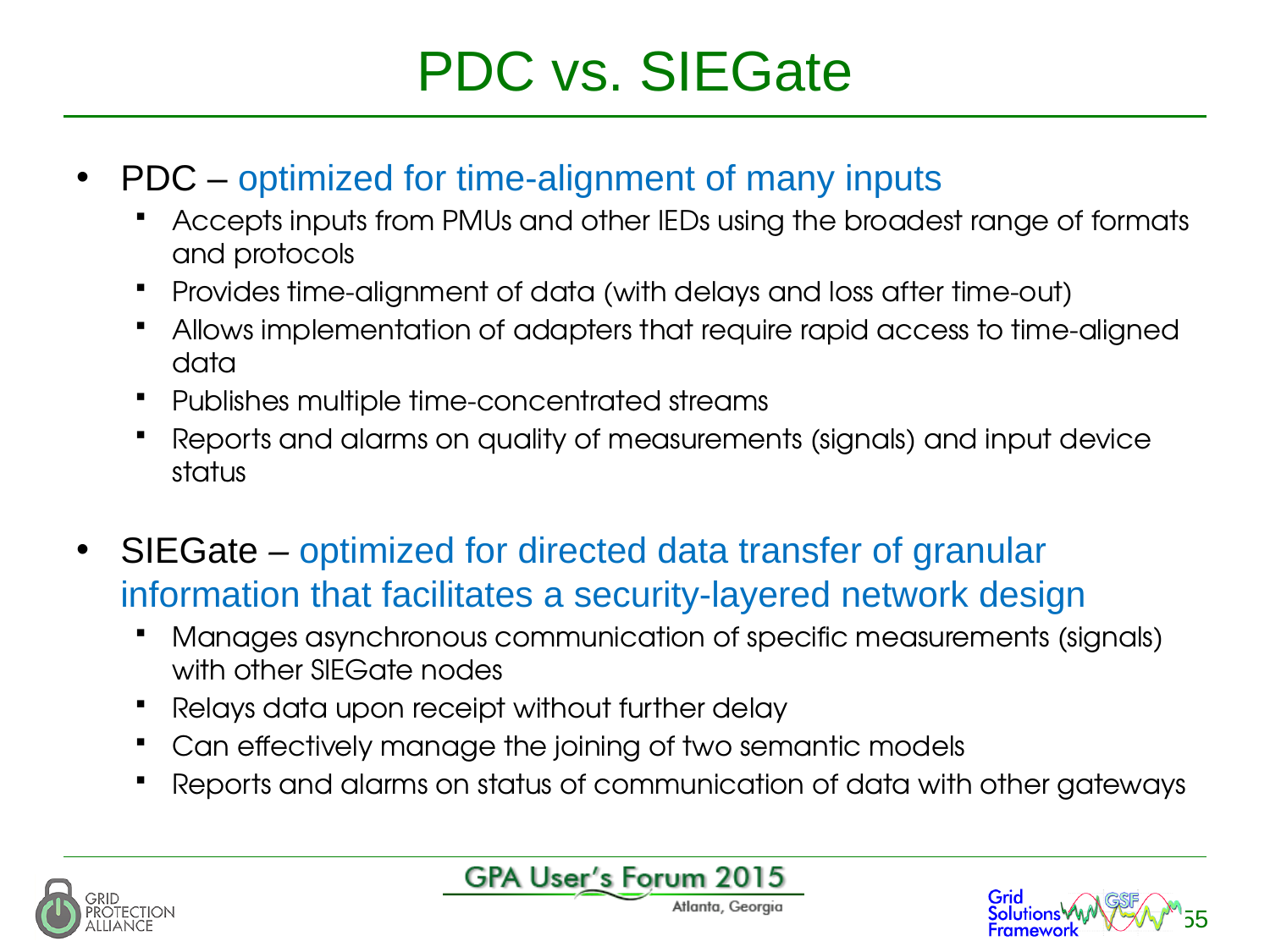

# PDC vs. SIEGate
PDC – optimized for time-alignment of many inputs
Accepts inputs from PMUs and other IEDs using the broadest range of formats and protocols
Provides time-alignment of data (with delays and loss after time-out)
Allows implementation of adapters that require rapid access to time-aligned data
Publishes multiple time-concentrated streams
Reports and alarms on quality of measurements (signals) and input device status
SIEGate – optimized for directed data transfer of granular information that facilitates a security-layered network design
Manages asynchronous communication of specific measurements (signals) with other SIEGate nodes
Relays data upon receipt without further delay
Can effectively manage the joining of two semantic models
Reports and alarms on status of communication of data with other gateways